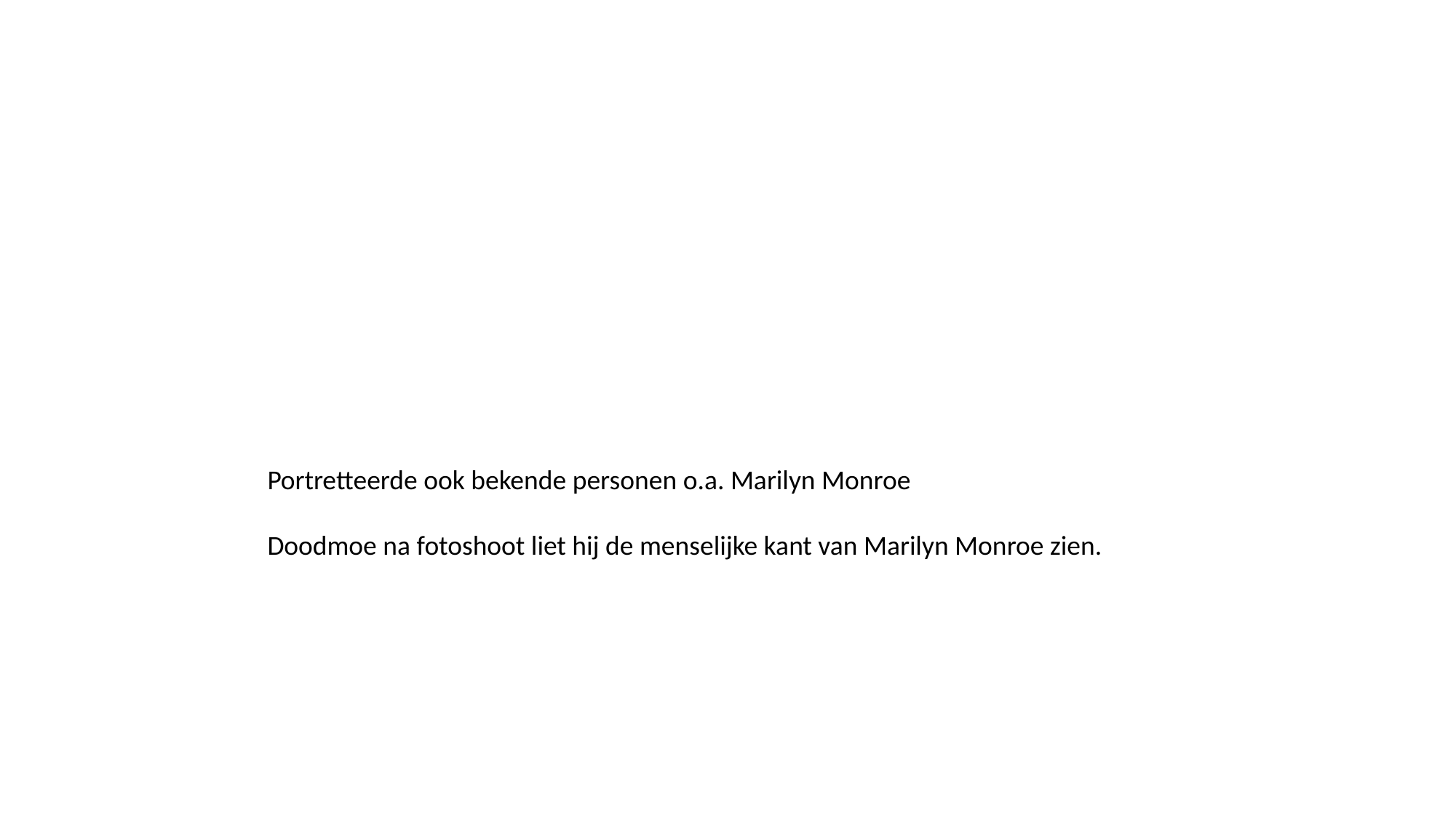

Portretteerde ook bekende personen o.a. Marilyn Monroe

Doodmoe na fotoshoot liet hij de menselijke kant van Marilyn Monroe zien.